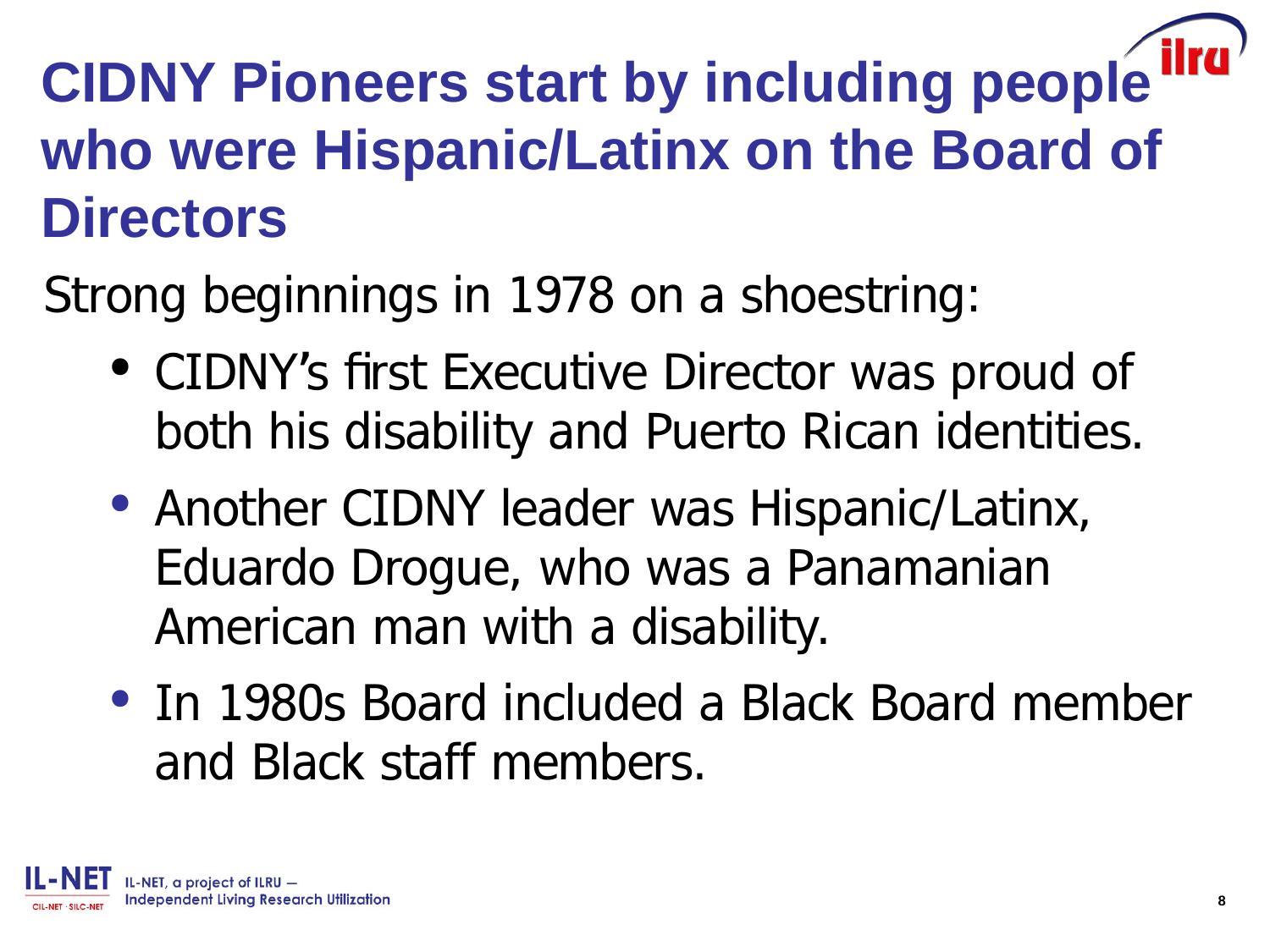

# CIDNY Pioneers start by including people who were Hispanic/Latinx on the Board of Directors
Strong beginnings in 1978 on a shoestring:
CIDNY’s first Executive Director was proud of both his disability and Puerto Rican identities.
Another CIDNY leader was Hispanic/Latinx, Eduardo Drogue, who was a Panamanian American man with a disability.
In 1980s Board included a Black Board member and Black staff members.